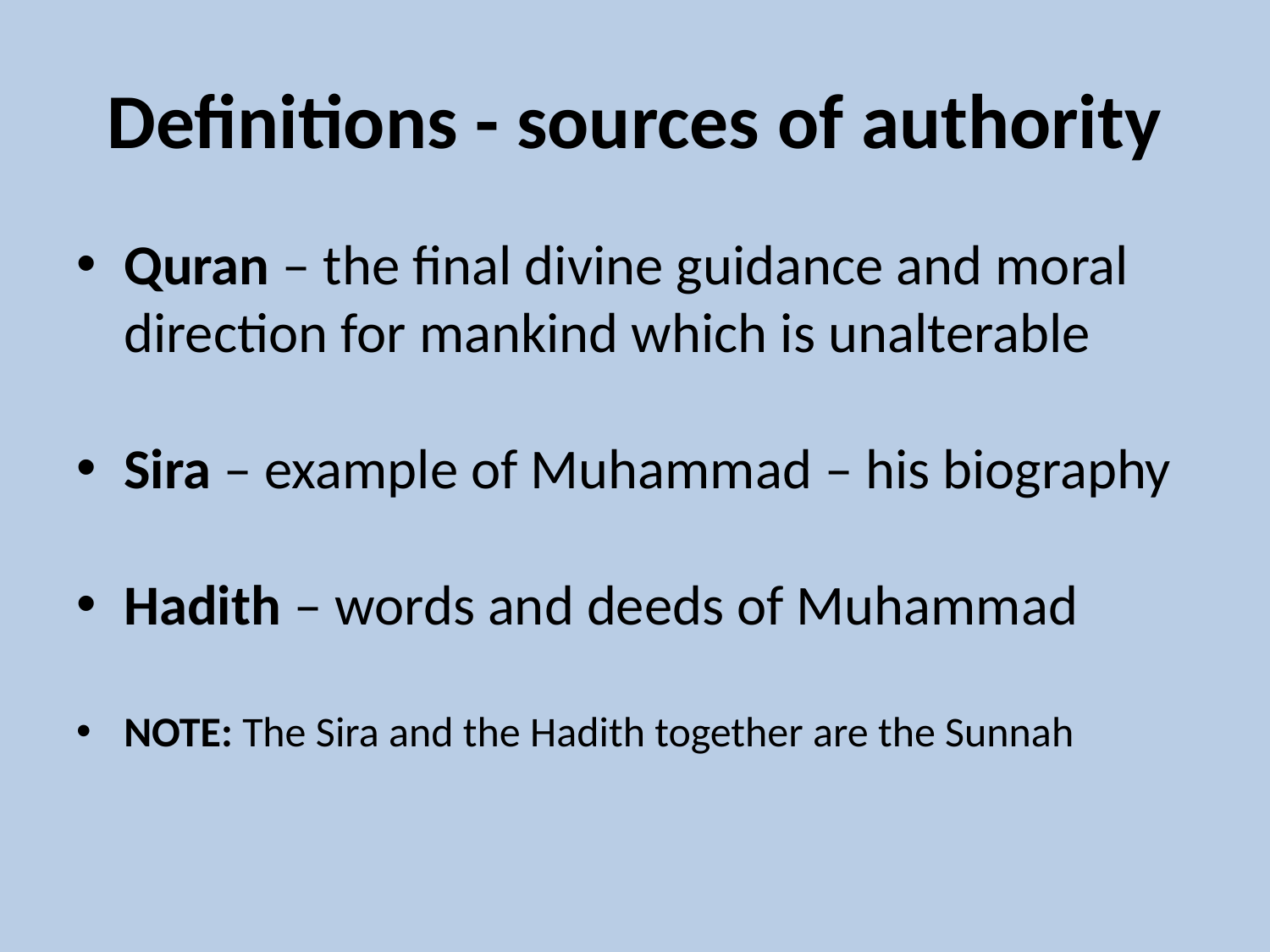

# Definitions - sources of authority
Quran – the final divine guidance and moral direction for mankind which is unalterable

Sira – example of Muhammad – his biography

Hadith – words and deeds of Muhammad

NOTE: The Sira and the Hadith together are the Sunnah